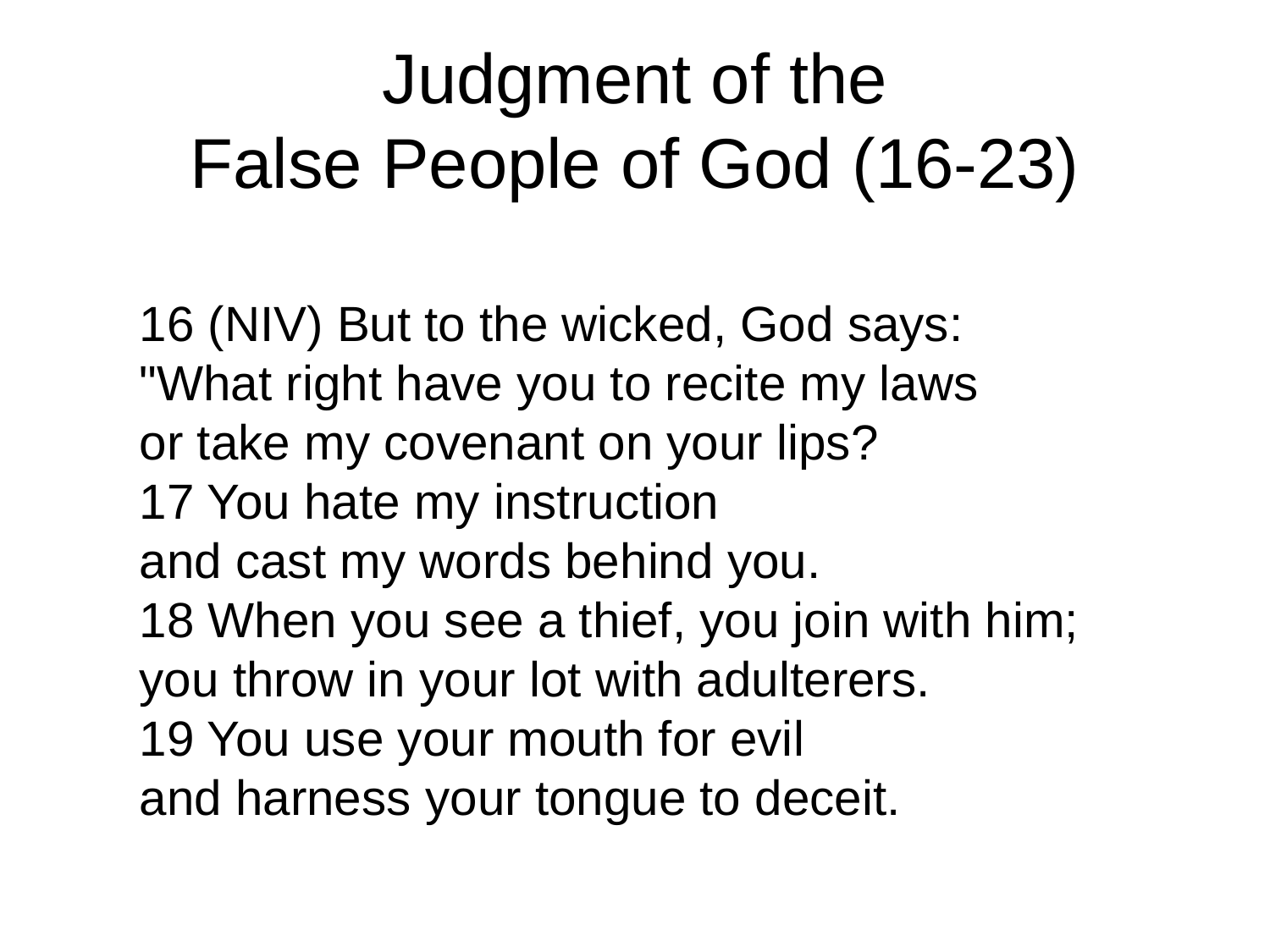

# Judgment of the False People of God (16-23)
16 (NIV) But to the wicked, God says:
"What right have you to recite my laws
or take my covenant on your lips?
17 You hate my instruction
and cast my words behind you.
18 When you see a thief, you join with him;
you throw in your lot with adulterers.
19 You use your mouth for evil
and harness your tongue to deceit.